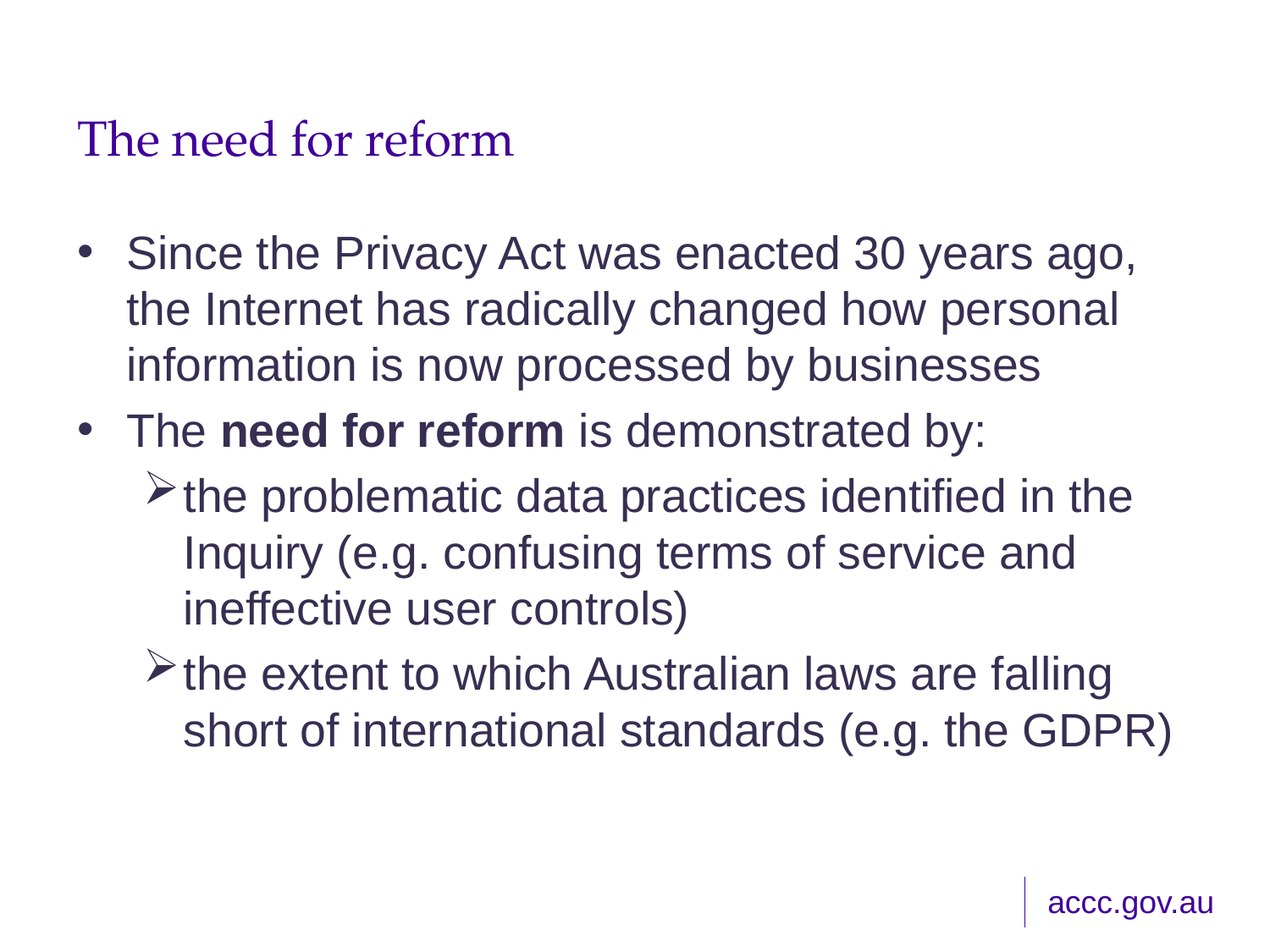

# The need for reform
Since the Privacy Act was enacted 30 years ago, the Internet has radically changed how personal information is now processed by businesses
The need for reform is demonstrated by:
the problematic data practices identified in the Inquiry (e.g. confusing terms of service and ineffective user controls)
the extent to which Australian laws are falling short of international standards (e.g. the GDPR)